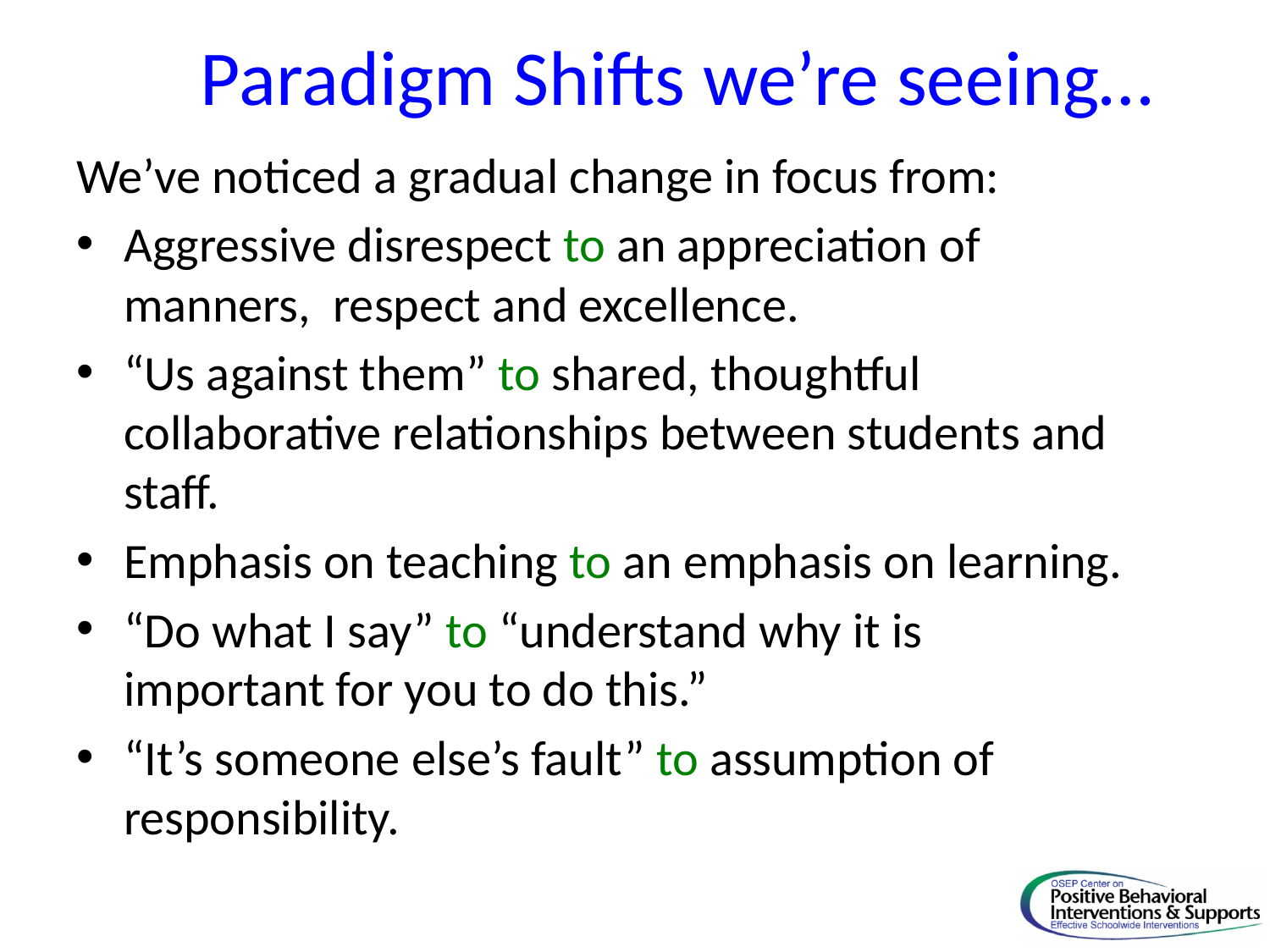

# Paradigm Shifts we’re seeing…
We’ve noticed a gradual change in focus from:
Aggressive disrespect to an appreciation of manners,  respect and excellence.
“Us against them” to shared, thoughtful collaborative relationships between students and staff.
Emphasis on teaching to an emphasis on learning.
“Do what I say” to “understand why it is important for you to do this.”
“It’s someone else’s fault” to assumption of responsibility.